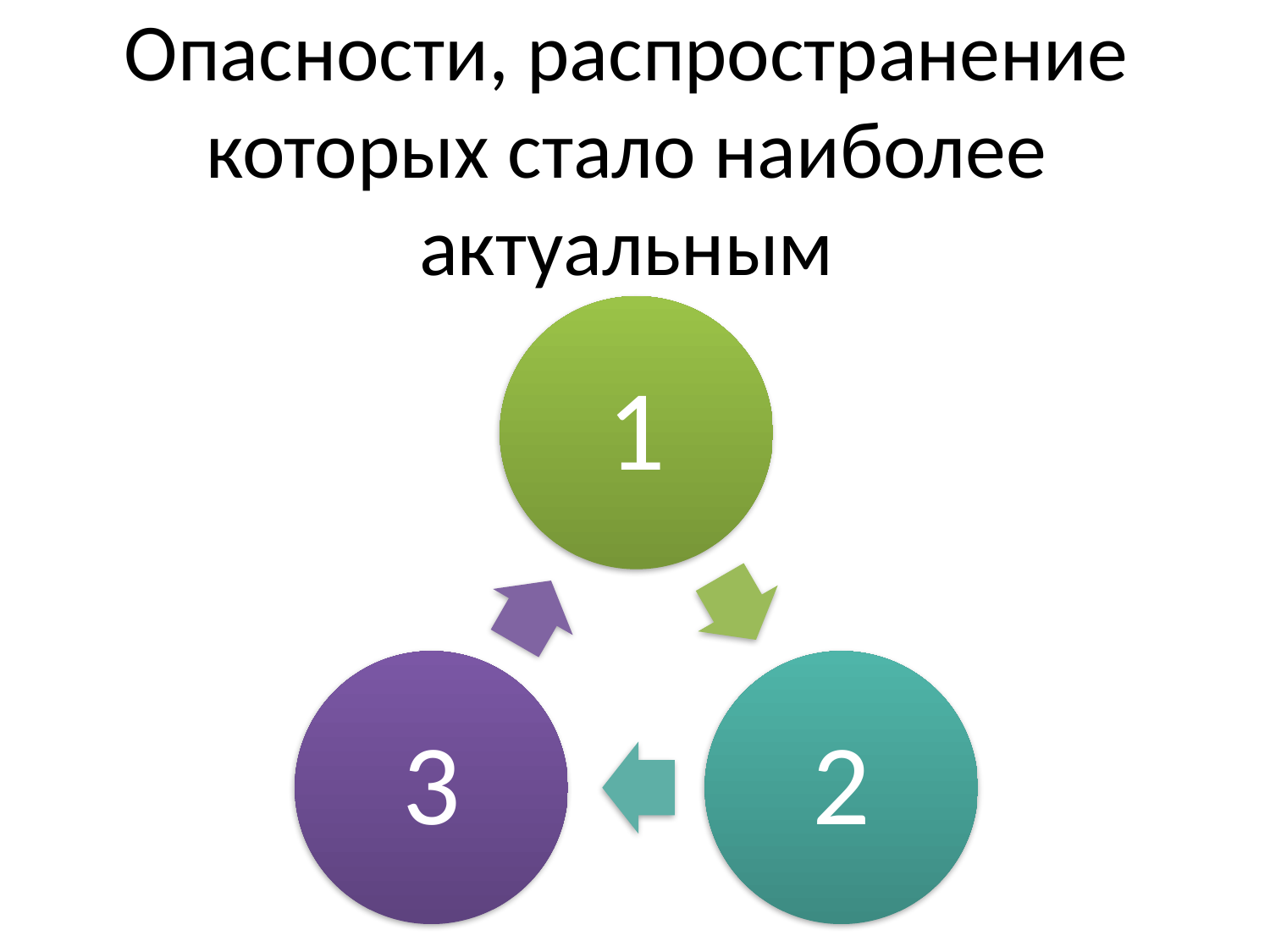

# Опасности, распространение которых стало наиболее актуальным
1

2

3